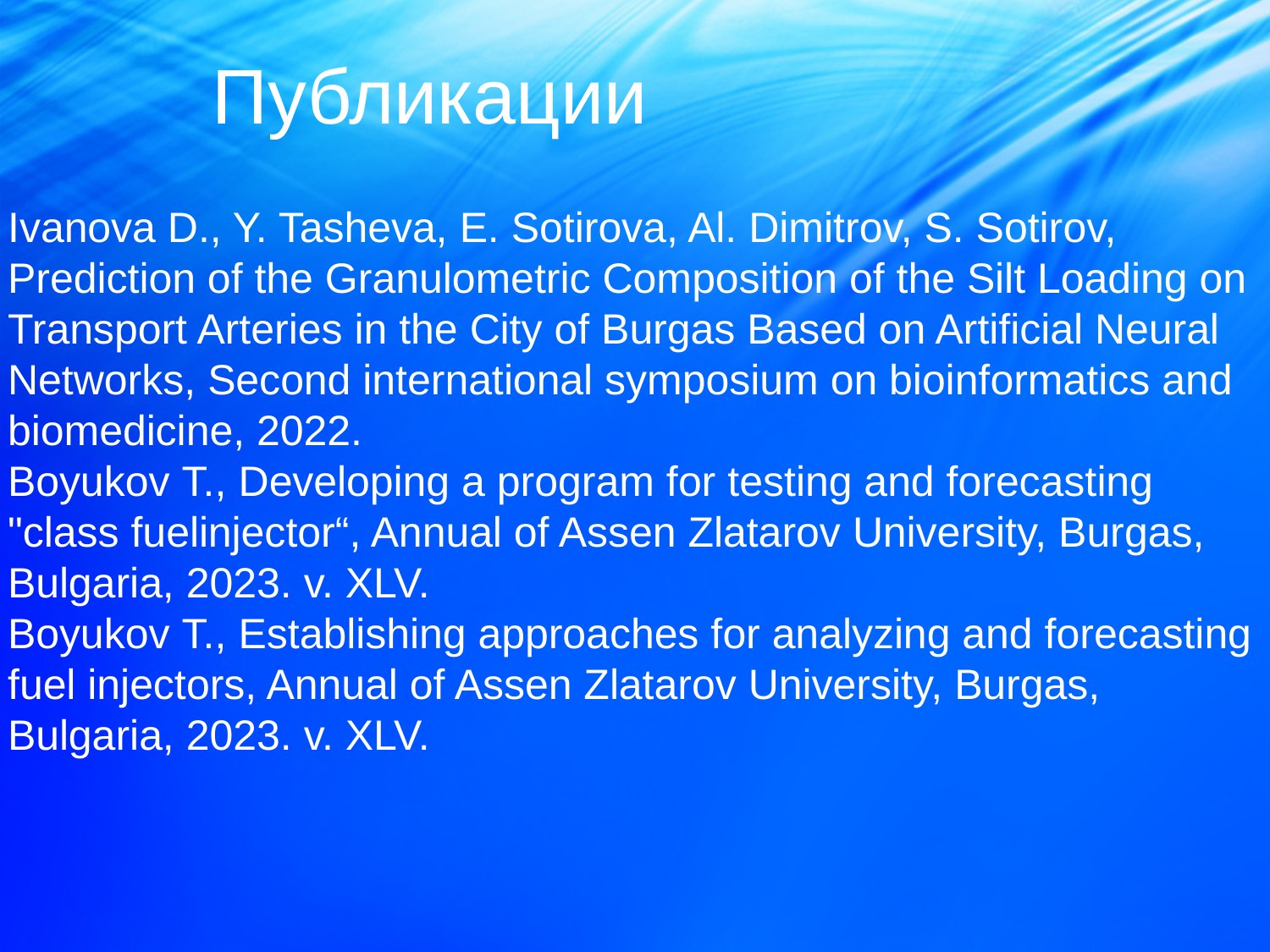

# Публикации

Ivanova D., Y. Tasheva, E. Sotirova, Al. Dimitrov, S. Sotirov, Prediction of the Granulometric Composition of the Silt Loading on Transport Arteries in the City of Burgas Based on Artificial Neural Networks, Second international symposium on bioinformatics and biomedicine, 2022.
Boyukov Т., Developing a program for testing and forecasting "class fuelinjector“, Annual of Assen Zlatarov University, Burgas, Bulgaria, 2023. v. XLV.
Boyukov Т., Establishing approaches for analyzing and forecasting fuel injectors, Annual of Assen Zlatarov University, Burgas, Bulgaria, 2023. v. XLV.